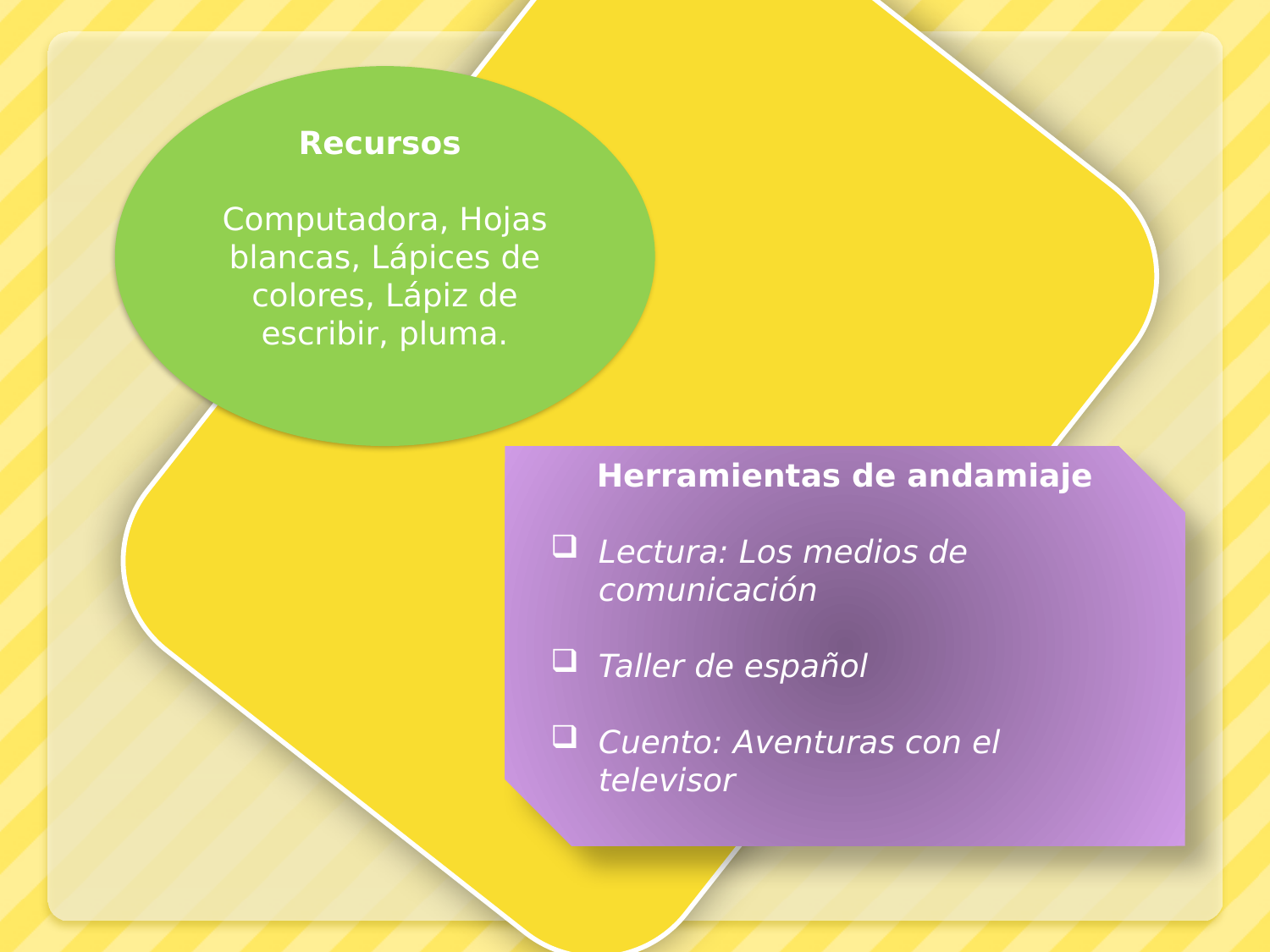

Recursos

Computadora, Hojas blancas, Lápices de colores, Lápiz de escribir, pluma.

Herramientas de andamiaje

Lectura: Los medios de comunicación

Taller de español

Cuento: Aventuras con el televisor